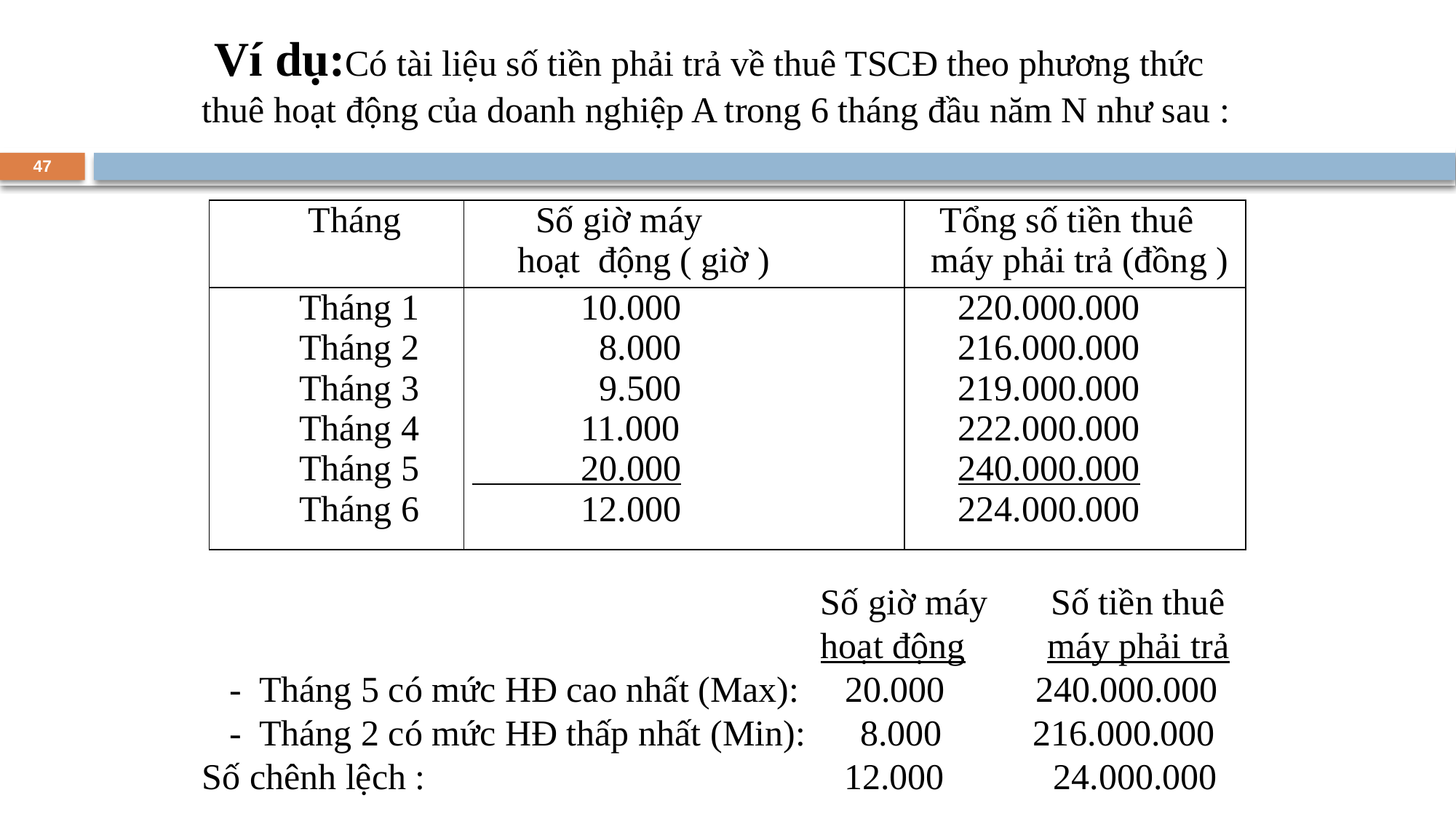

Ví dụ:Có tài liệu số tiền phải trả về thuê TSCĐ theo phương thức
thuê hoạt động của doanh nghiệp A trong 6 tháng đầu năm N như sau :
47
| Tháng | Số giờ máy hoạt động ( giờ ) | Tổng số tiền thuê máy phải trả (đồng ) |
| --- | --- | --- |
| Tháng 1 Tháng 2 Tháng 3 Tháng 4 Tháng 5 Tháng 6 | 10.000 8.000 9.500 11.000 20.000 12.000 | 220.000.000 216.000.000 219.000.000 222.000.000 240.000.000 224.000.000 |
 					        Số giờ máy       Số tiền thuê
                                                                    hoạt động         máy phải trả
   -  Tháng 5 có mức HĐ cao nhất (Max):     20.000          240.000.000
   -  Tháng 2 có mức HĐ thấp nhất (Min):      8.000          216.000.000
Số chênh lệch :                                              12.000            24.000.000